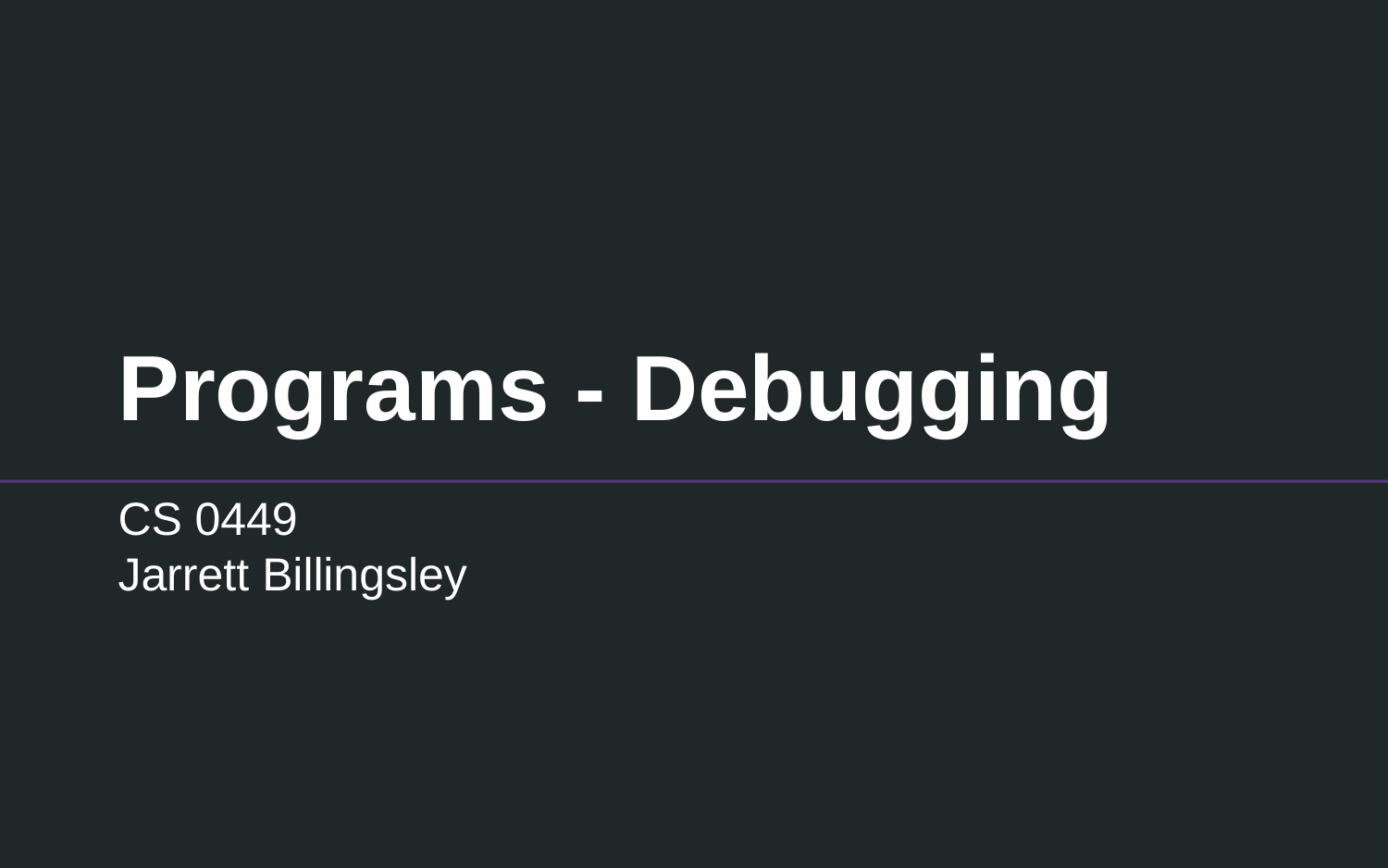

# Programs - Debugging
CS 0449
Jarrett Billingsley